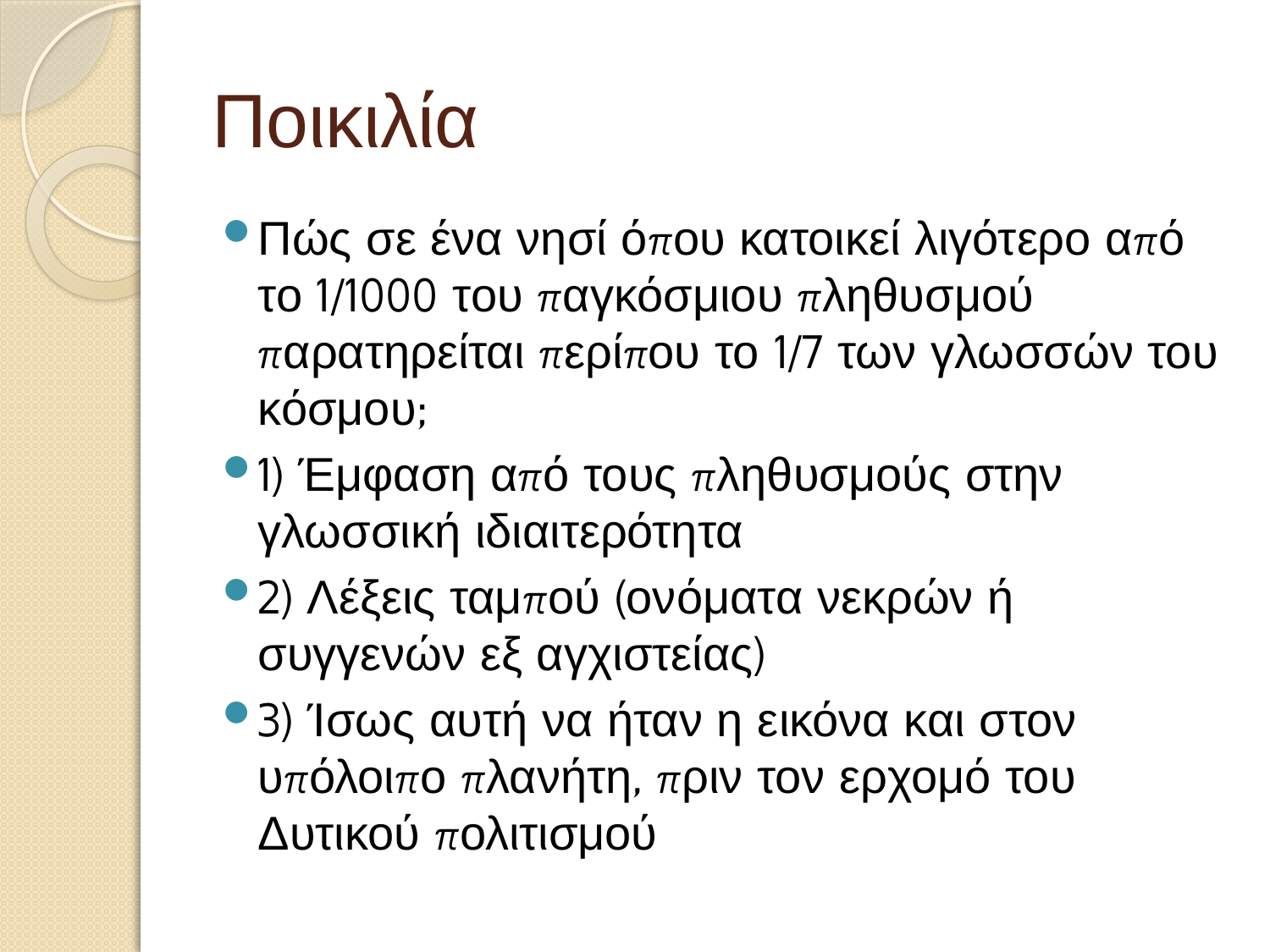

# Ποικιλία
Πώς σε ένα νησί όπου κατοικεί λιγότερο από το 1/1000 του παγκόσμιου πληθυσμού παρατηρείται περίπου το 1/7 των γλωσσών του κόσμου;
1) Έμφαση από τους πληθυσμούς στην γλωσσική ιδιαιτερότητα
2) Λέξεις ταμπού (ονόματα νεκρών ή συγγενών εξ αγχιστείας)
3) Ίσως αυτή να ήταν η εικόνα και στον υπόλοιπο πλανήτη, πριν τον ερχομό του Δυτικού πολιτισμού